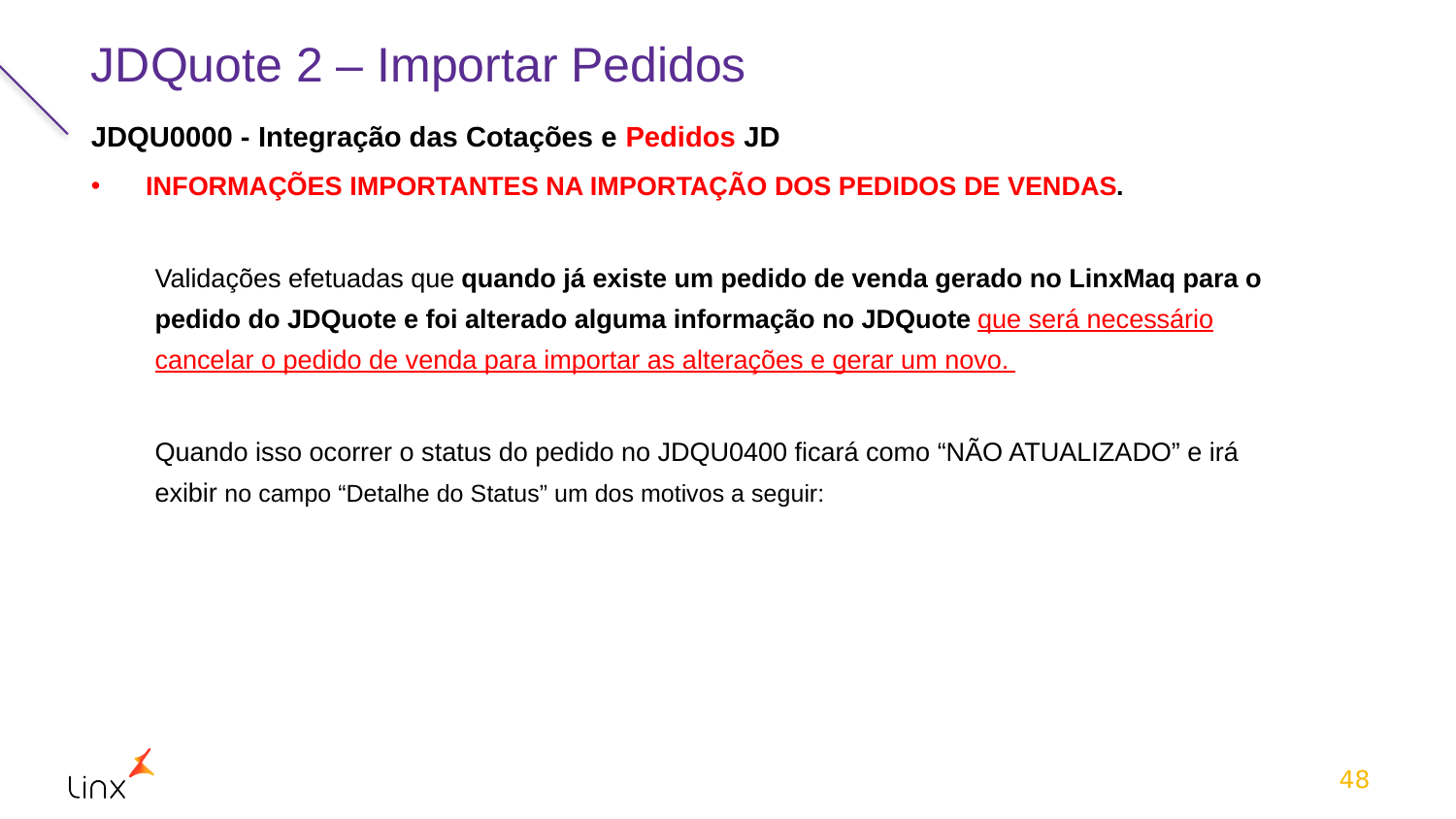

# JDQuote 2 – Importar Pedidos
JDQU0000 - Integração das Cotações e Pedidos JD
INFORMAÇÕES IMPORTANTES NA IMPORTAÇÃO DOS PEDIDOS DE VENDAS.

Validações efetuadas que quando já existe um pedido de venda gerado no LinxMaq para o pedido do JDQuote e foi alterado alguma informação no JDQuote que será necessário cancelar o pedido de venda para importar as alterações e gerar um novo.

Quando isso ocorrer o status do pedido no JDQU0400 ficará como “NÃO ATUALIZADO” e irá exibir no campo “Detalhe do Status” um dos motivos a seguir:
48